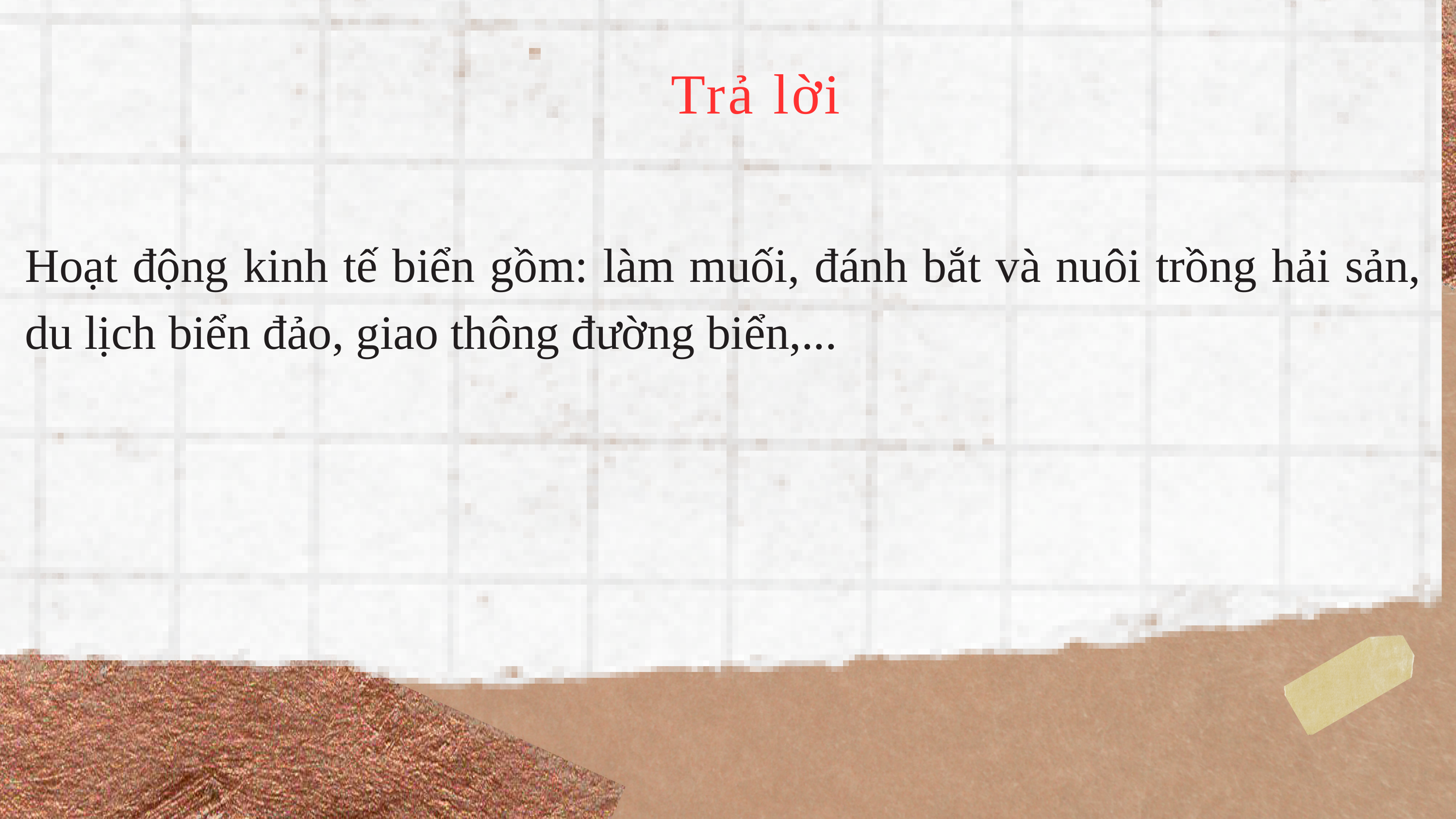

Trả lời
Hoạt động kinh tế biển gồm: làm muối, đánh bắt và nuôi trồng hải sản, du lịch biển đảo, giao thông đường biển,...